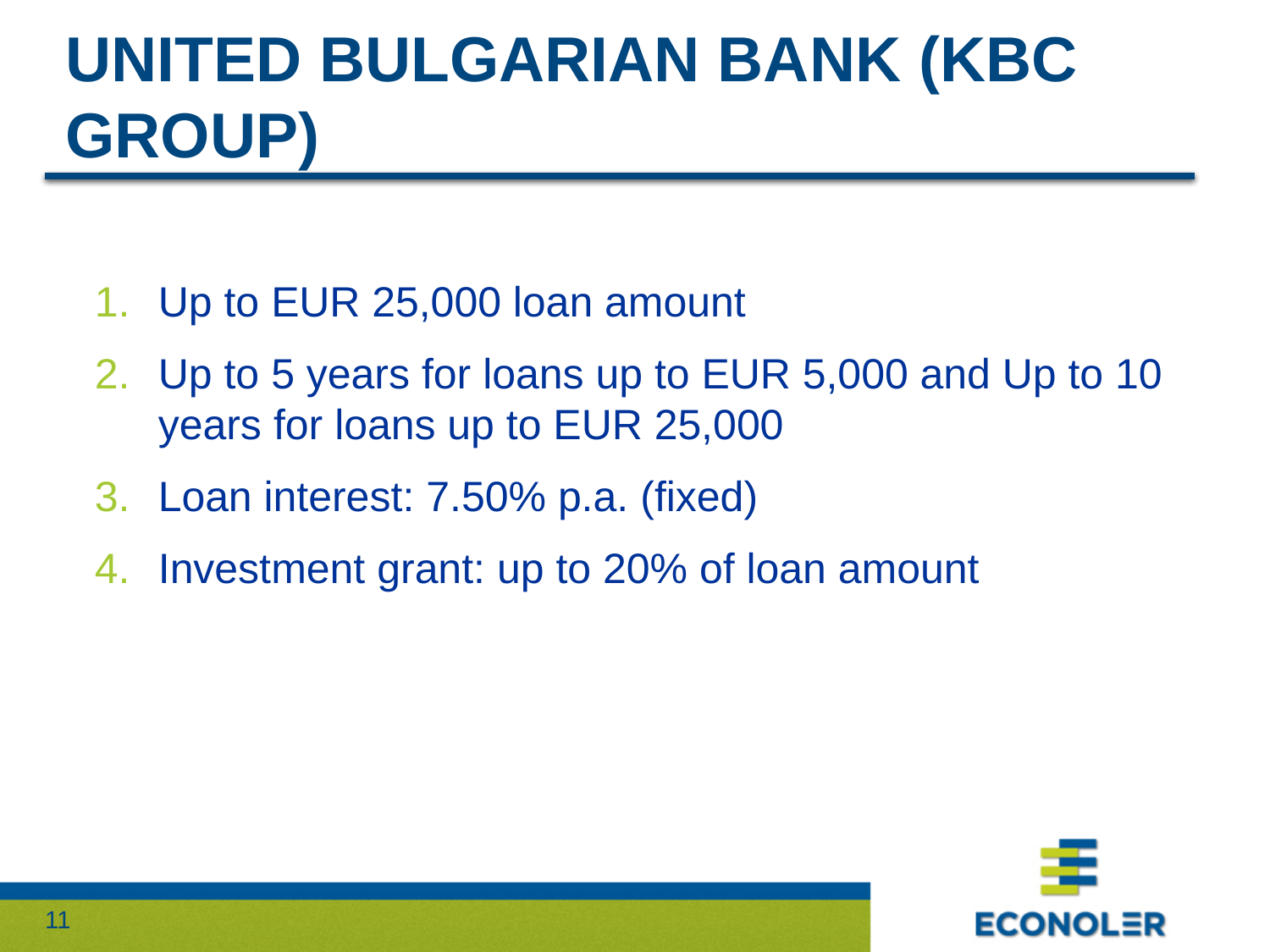

# UNITED BULGARIAN BANK (KBC group)

Up to EUR 25,000 loan amount
Up to 5 years for loans up to EUR 5,000 and Up to 10 years for loans up to EUR 25,000
Loan interest: 7.50% p.a. (fixed)
Investment grant: up to 20% of loan amount